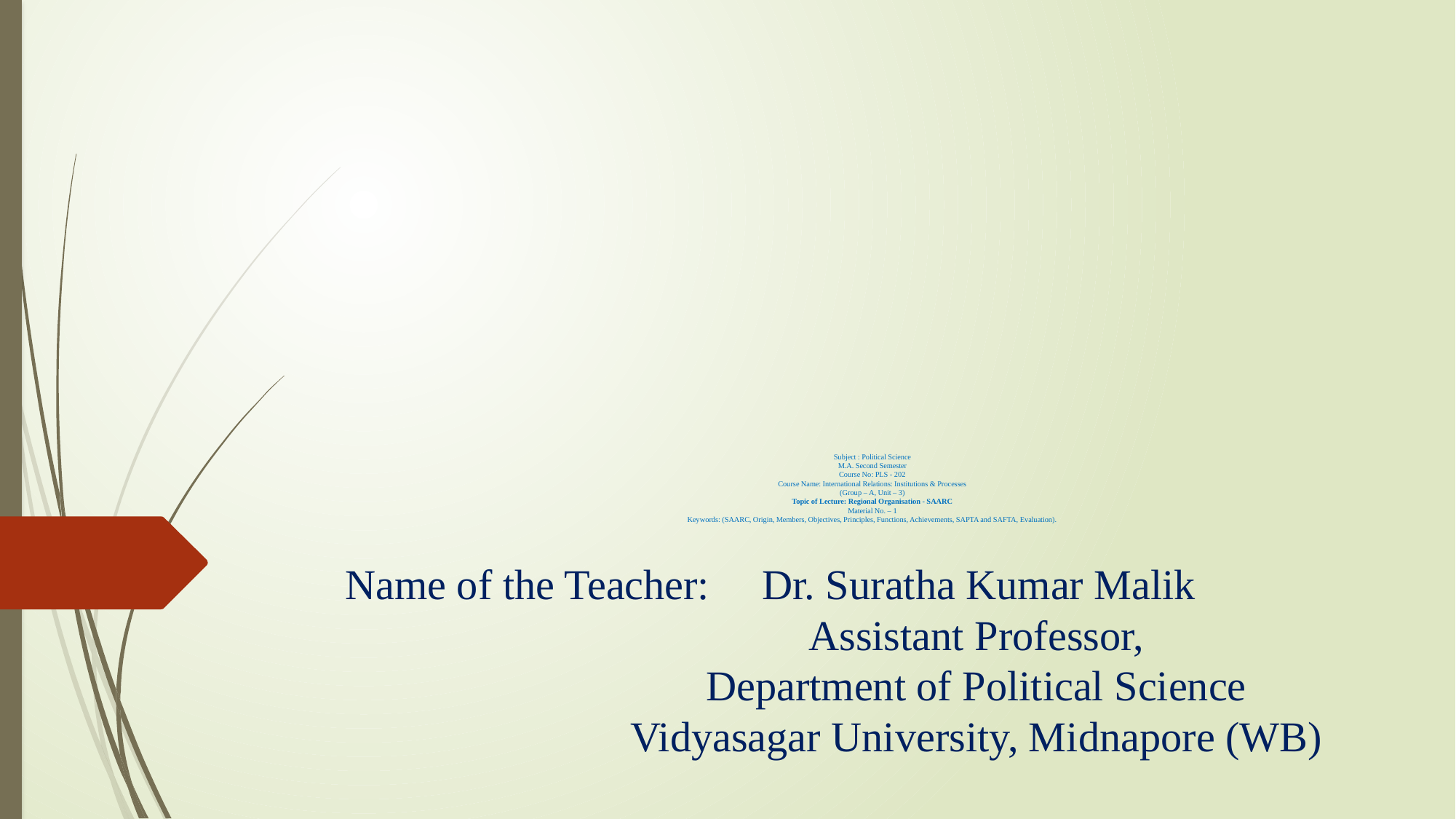

# Subject : Political Science M.A. Second Semester Course No: PLS - 202 Course Name: International Relations: Institutions & Processes (Group – A, Unit – 3) Topic of Lecture: Regional Organisation - SAARC Material No. – 1 Keywords: (SAARC, Origin, Members, Objectives, Principles, Functions, Achievements, SAPTA and SAFTA, Evaluation).
Name of the Teacher:     Dr. Suratha Kumar Malik
                                       Assistant Professor,
                                       Department of Political Science
                                       Vidyasagar University, Midnapore (WB)